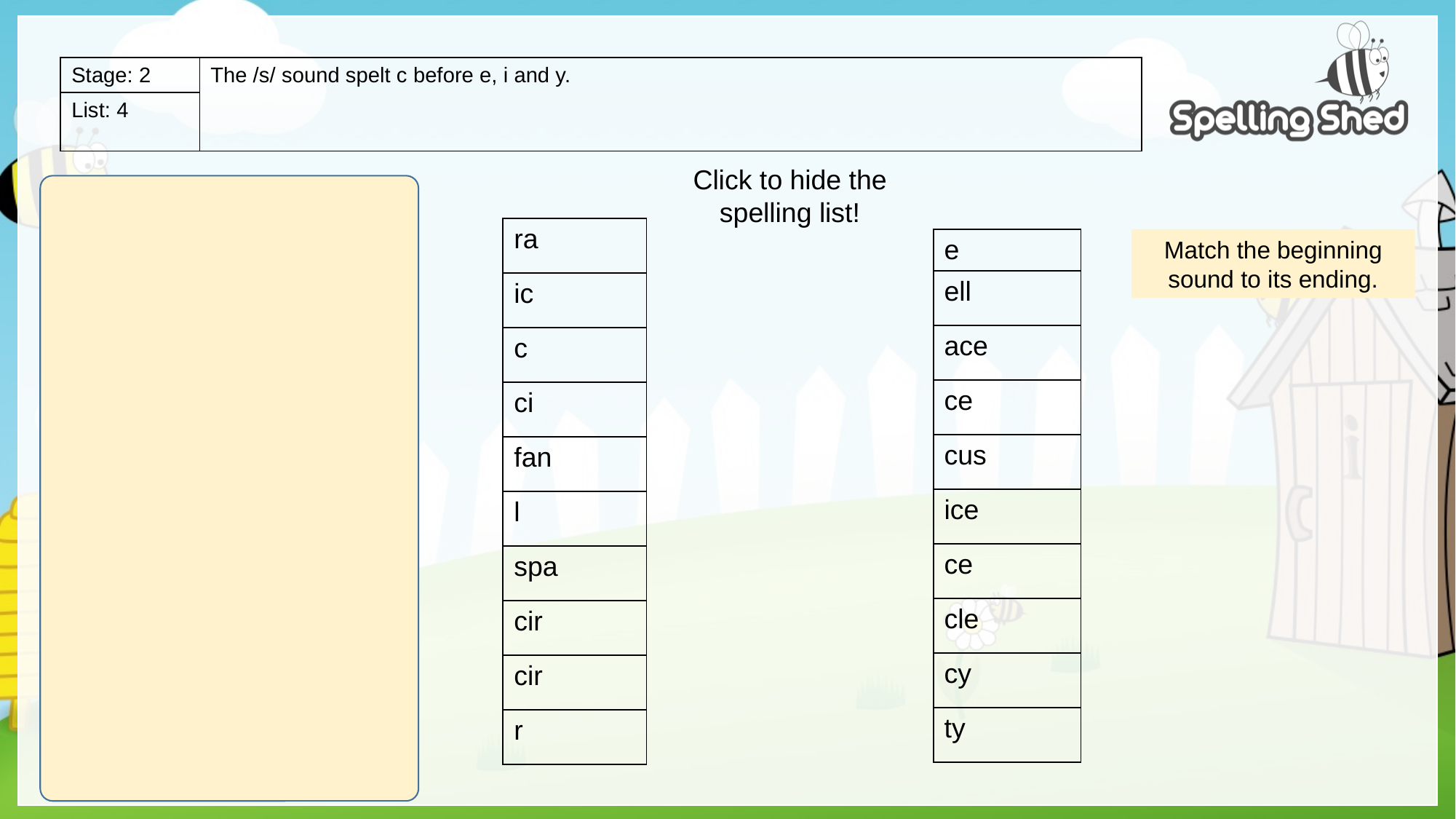

| Stage: 2 | The /s/ sound spelt c before e, i and y. |
| --- | --- |
| List: 4 |  |
Click to hide the spelling list!

| Spellings |
| --- |
| race |
| ice |
| cell |
| city |
| fancy |
| lace |
| space |
| circle |
| circus |
| rice |
| ra |
| --- |
| ic |
| c |
| ci |
| fan |
| l |
| spa |
| cir |
| cir |
| r |
| e |
| --- |
| ell |
| ace |
| ce |
| cus |
| ice |
| ce |
| cle |
| cy |
| ty |
Match the beginning sound to its ending.